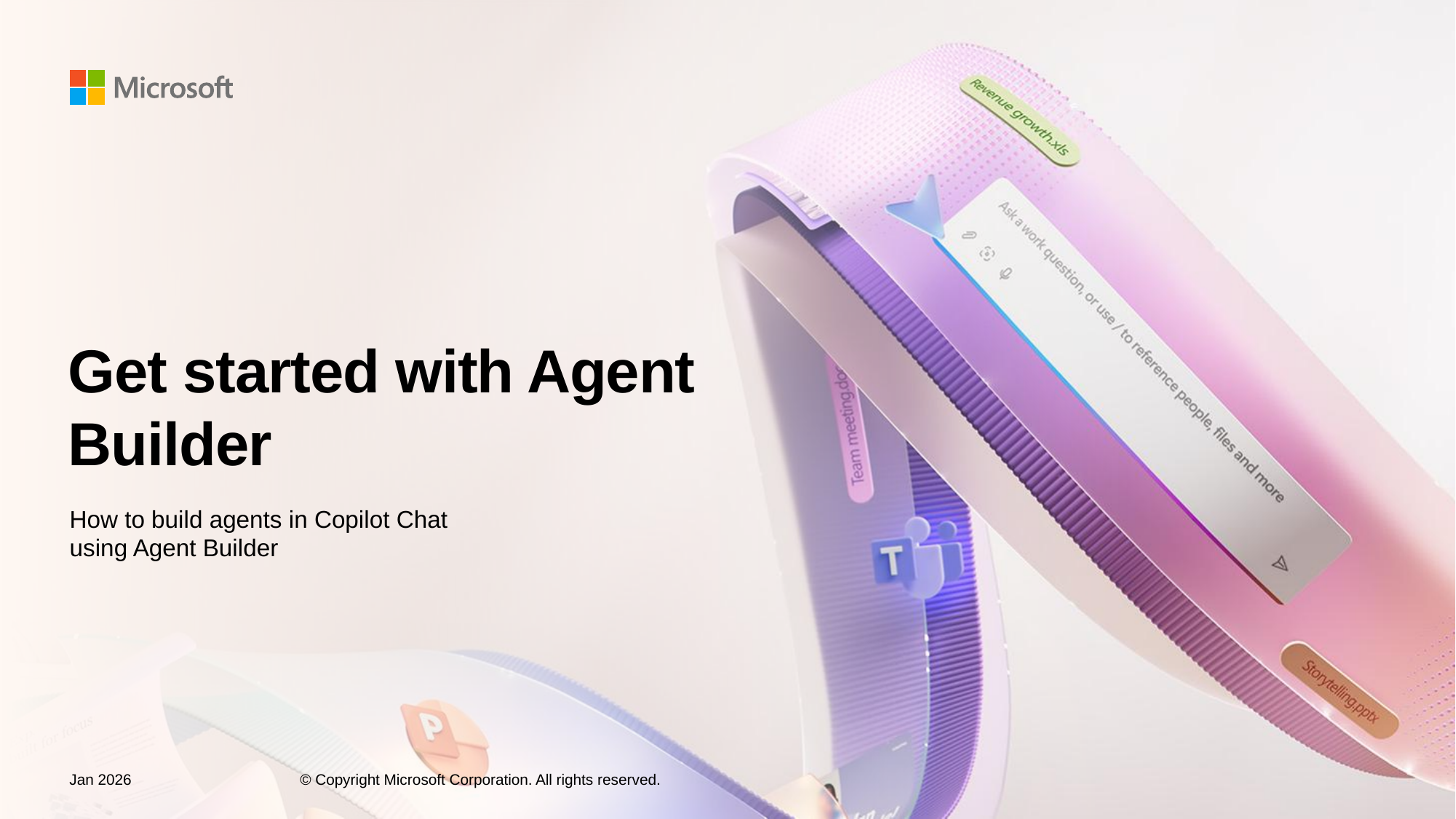

# Get started with Agent Builder
How to build agents in Copilot Chat
using Agent Builder
Jan 2026